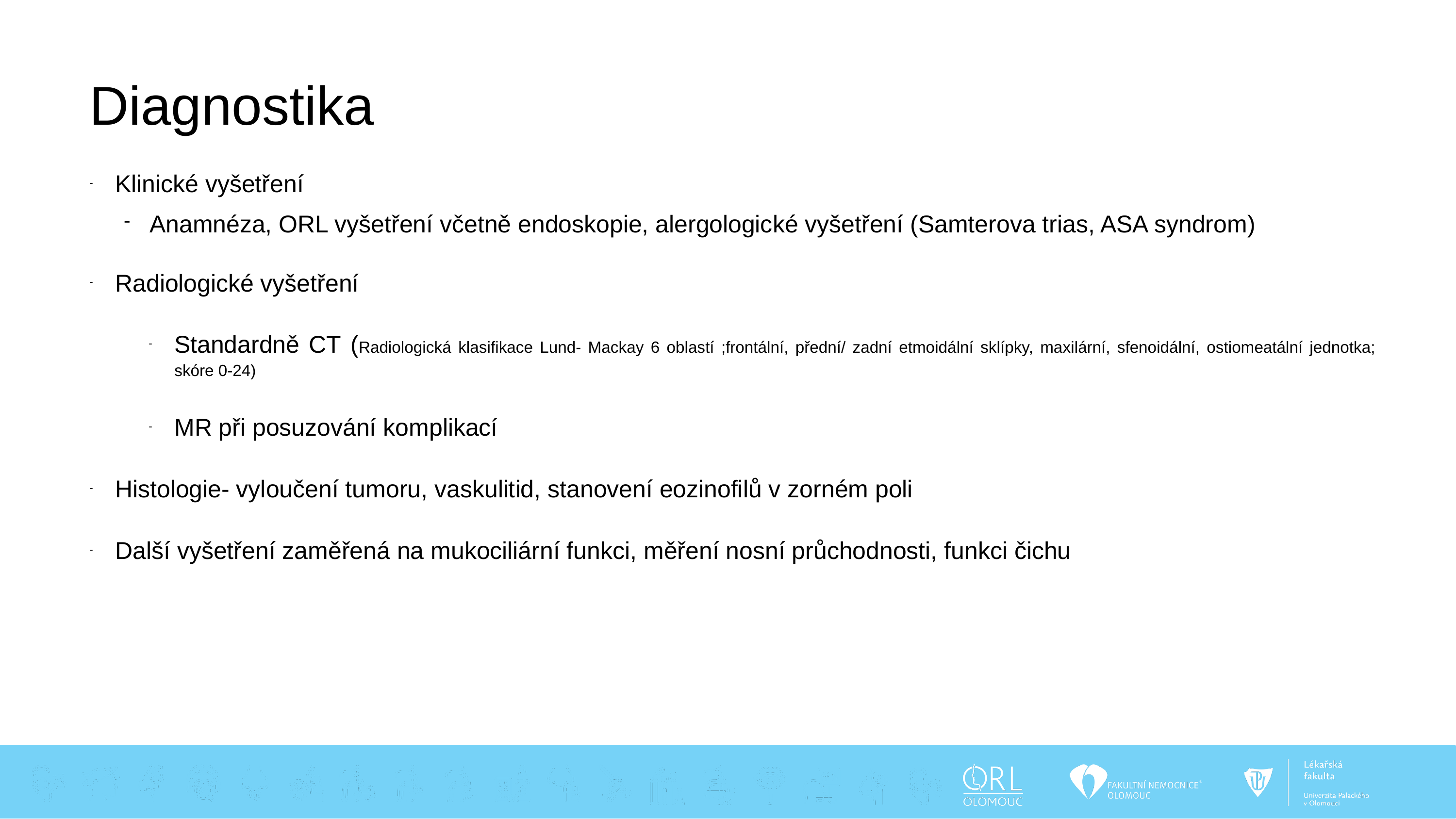

Diagnostika
Klinické vyšetření
Anamnéza, ORL vyšetření včetně endoskopie, alergologické vyšetření (Samterova trias, ASA syndrom)
Radiologické vyšetření
Standardně CT (Radiologická klasifikace Lund- Mackay 6 oblastí ;frontální, přední/ zadní etmoidální sklípky, maxilární, sfenoidální, ostiomeatální jednotka; skóre 0-24)
MR při posuzování komplikací
Histologie- vyloučení tumoru, vaskulitid, stanovení eozinofilů v zorném poli
Další vyšetření zaměřená na mukociliární funkci, měření nosní průchodnosti, funkci čichu